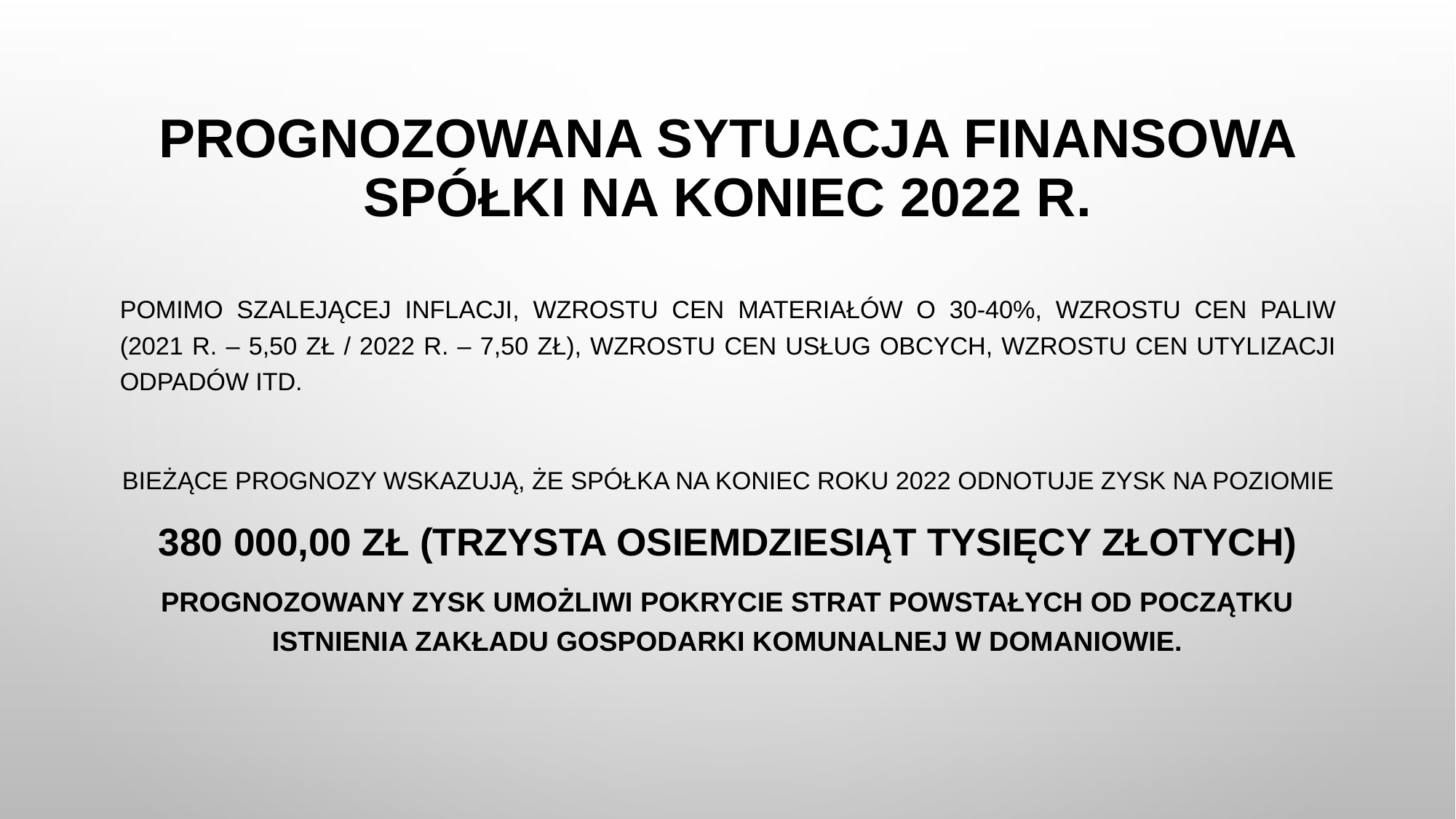

# Prognozowana sytuacja finansowa spółki na koniec 2022 r.
Pomimo szalejącej inflacji, wzrostu cen materiałów o 30-40%, wzrostu cen paliw (2021 r. – 5,50 zł / 2022 r. – 7,50 zł), wzrostu cen usług obcych, wzrostu cen utylizacji odpadów itd.

Bieżące prognozy wskazują, że spółka na koniec roku 2022 odnotuje zysk na poziomie
380 000,00 zł (trzysta osiemdziesiąt tysięcy złotych)
Prognozowany zysk umożliwi pokrycie strat powstałych od początku istnienia zakładu gospodarki komunalnej w Domaniowie.